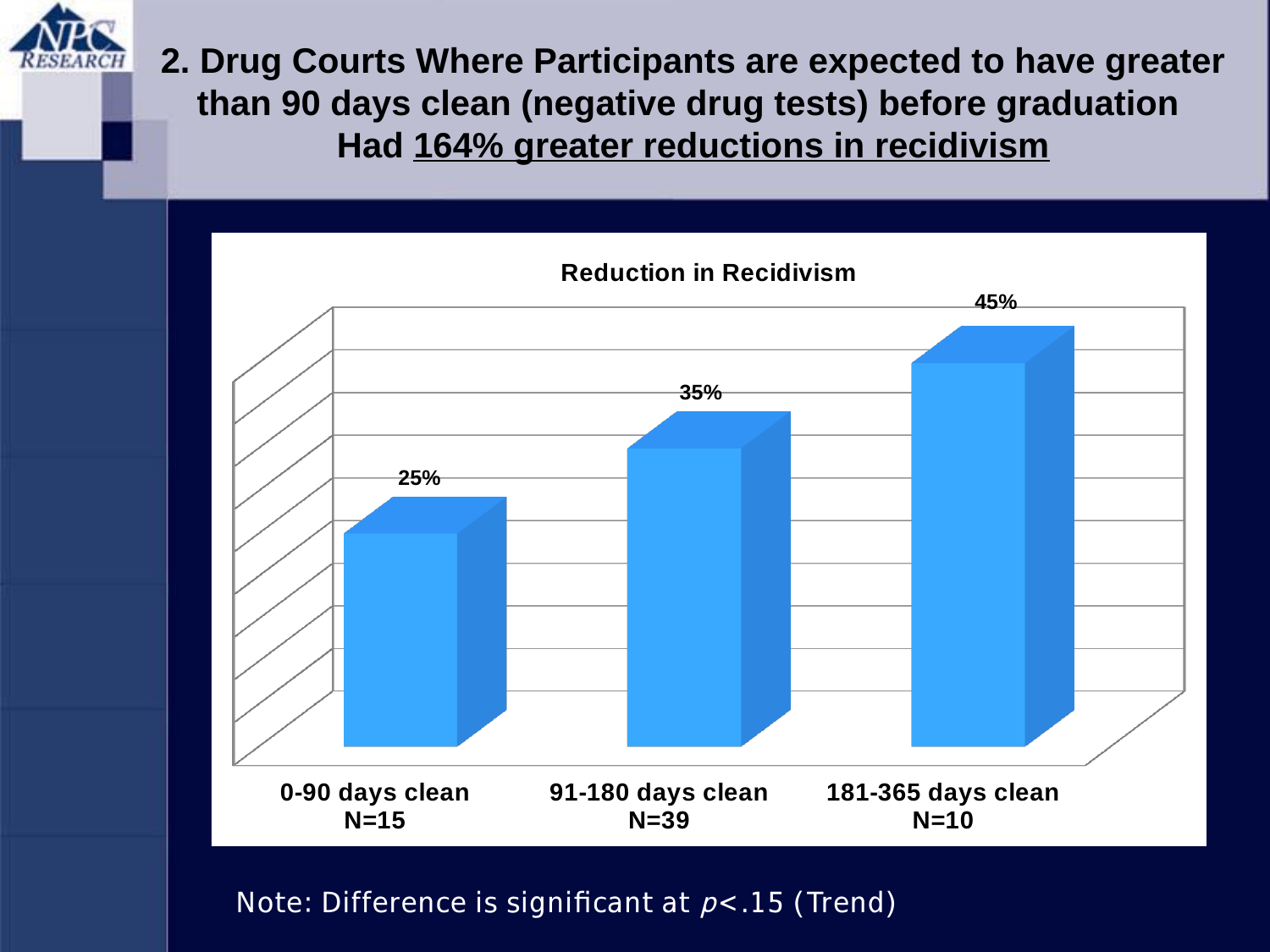

2. Drug Courts Where Participants are expected to have greater than 90 days clean (negative drug tests) before graduation
Had 164% greater reductions in recidivism

[unsupported chart]

Note: Difference is significant at p<.15 (Trend)